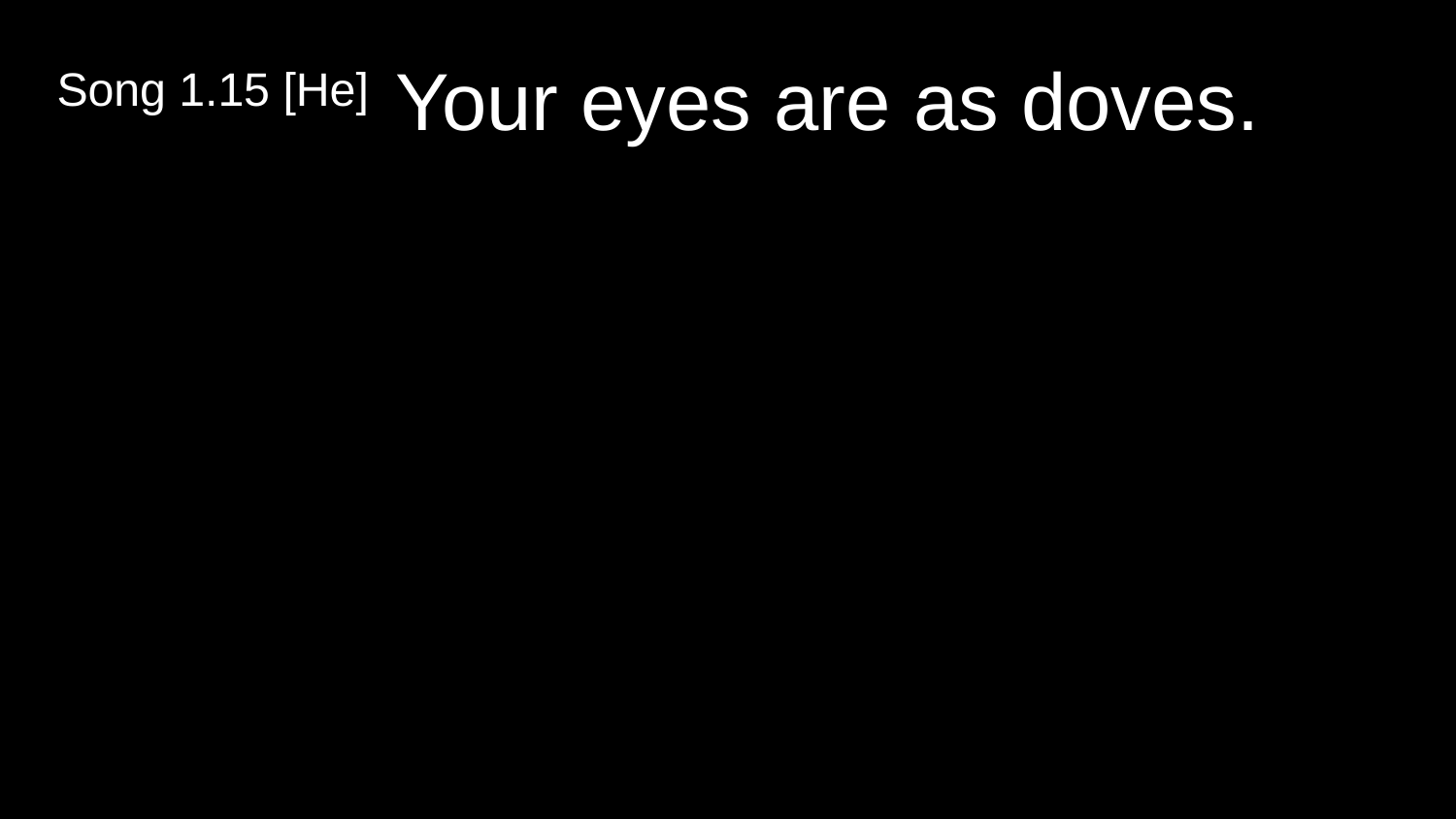

Song 1.15 [He]  Your eyes are as doves.